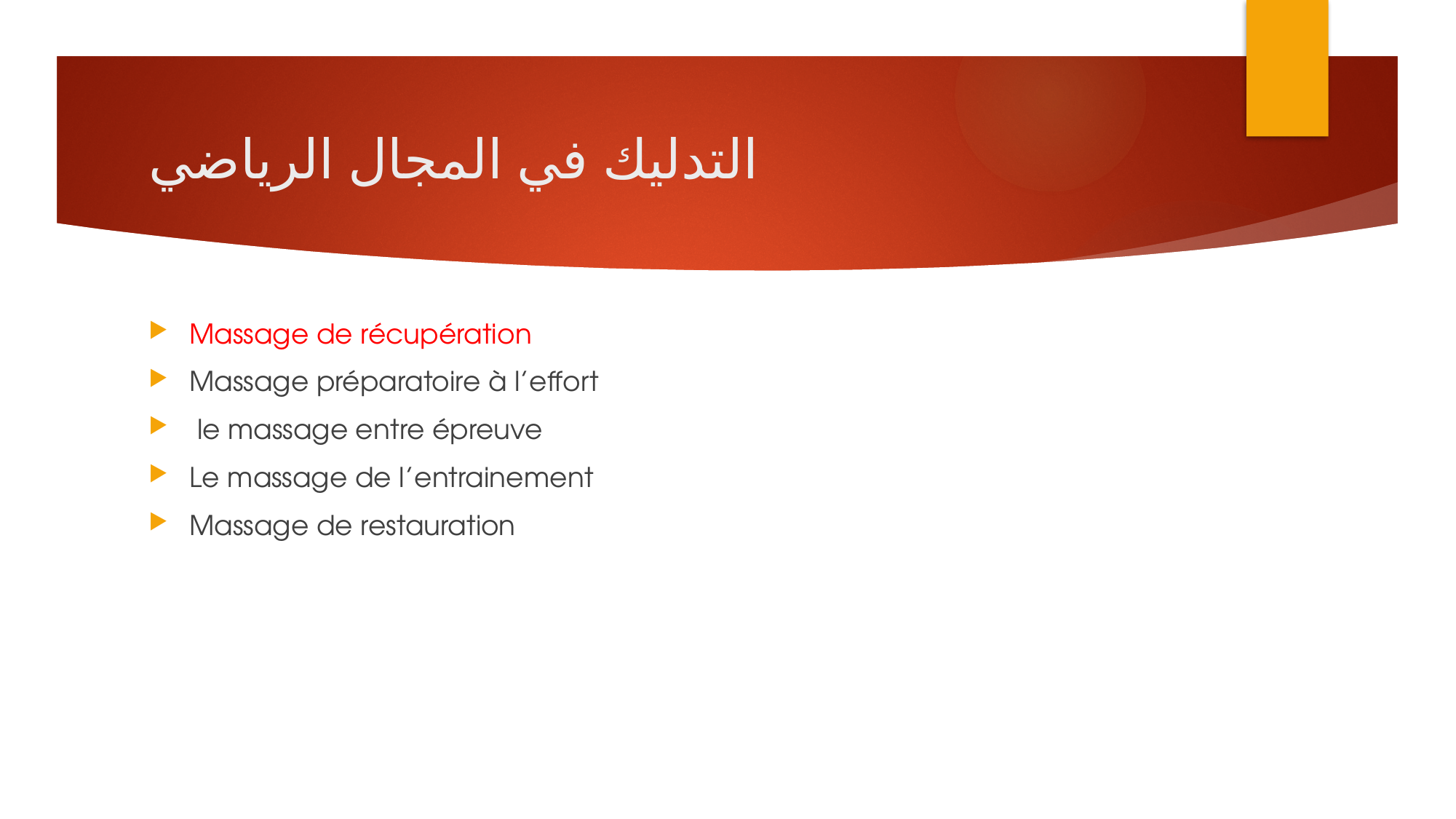

# التدليك في المجال الرياضي
Massage de récupération
Massage préparatoire à l’effort
 le massage entre épreuve
Le massage de l’entrainement
Massage de restauration